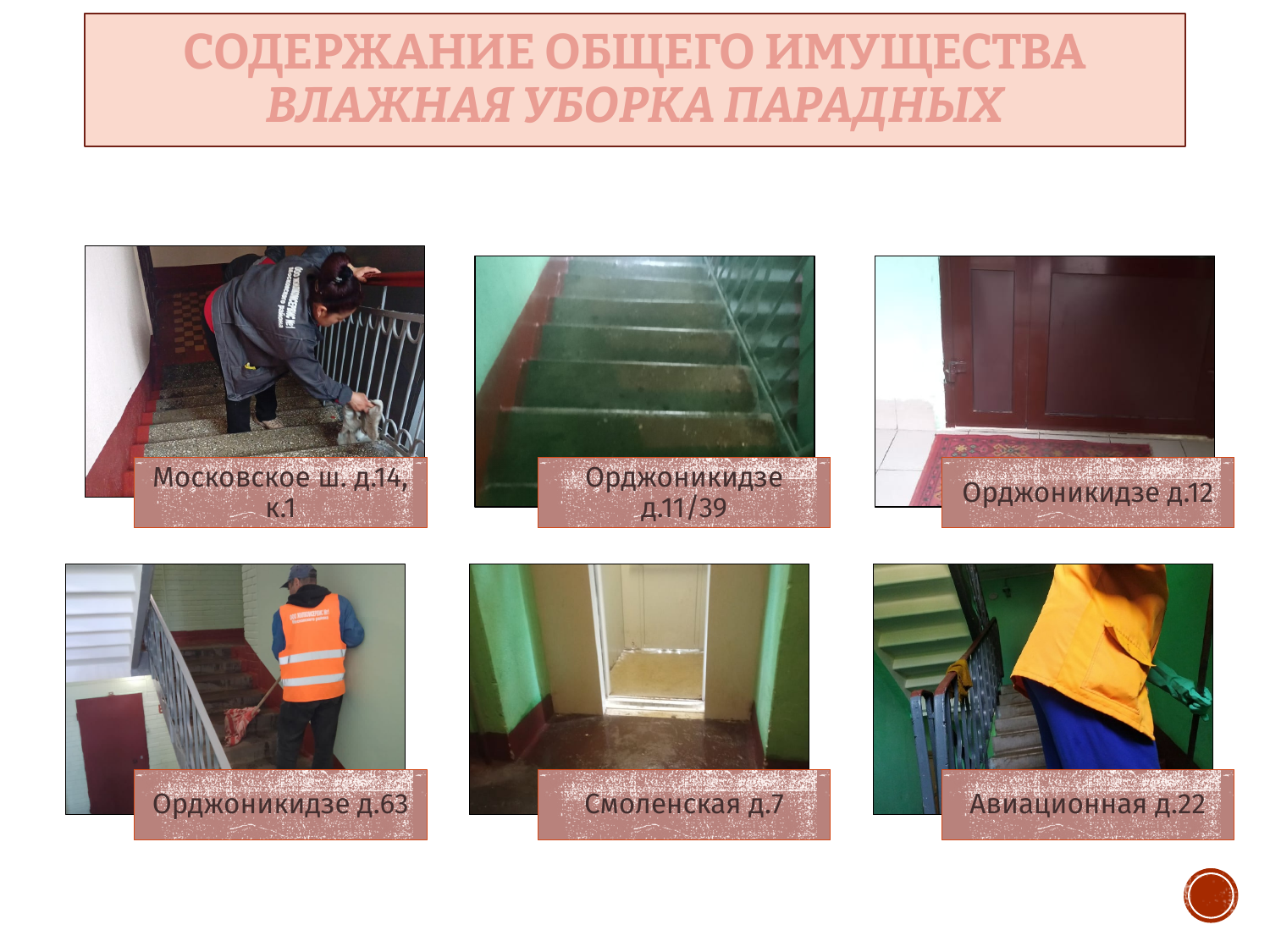

# Содержание общего имущества Влажная уборка парадных
Московское ш. д.14, к.1
Орджоникидзе д.11/39
Орджоникидзе д.12
Орджоникидзе д.63
Смоленская д.7
Авиационная д.22